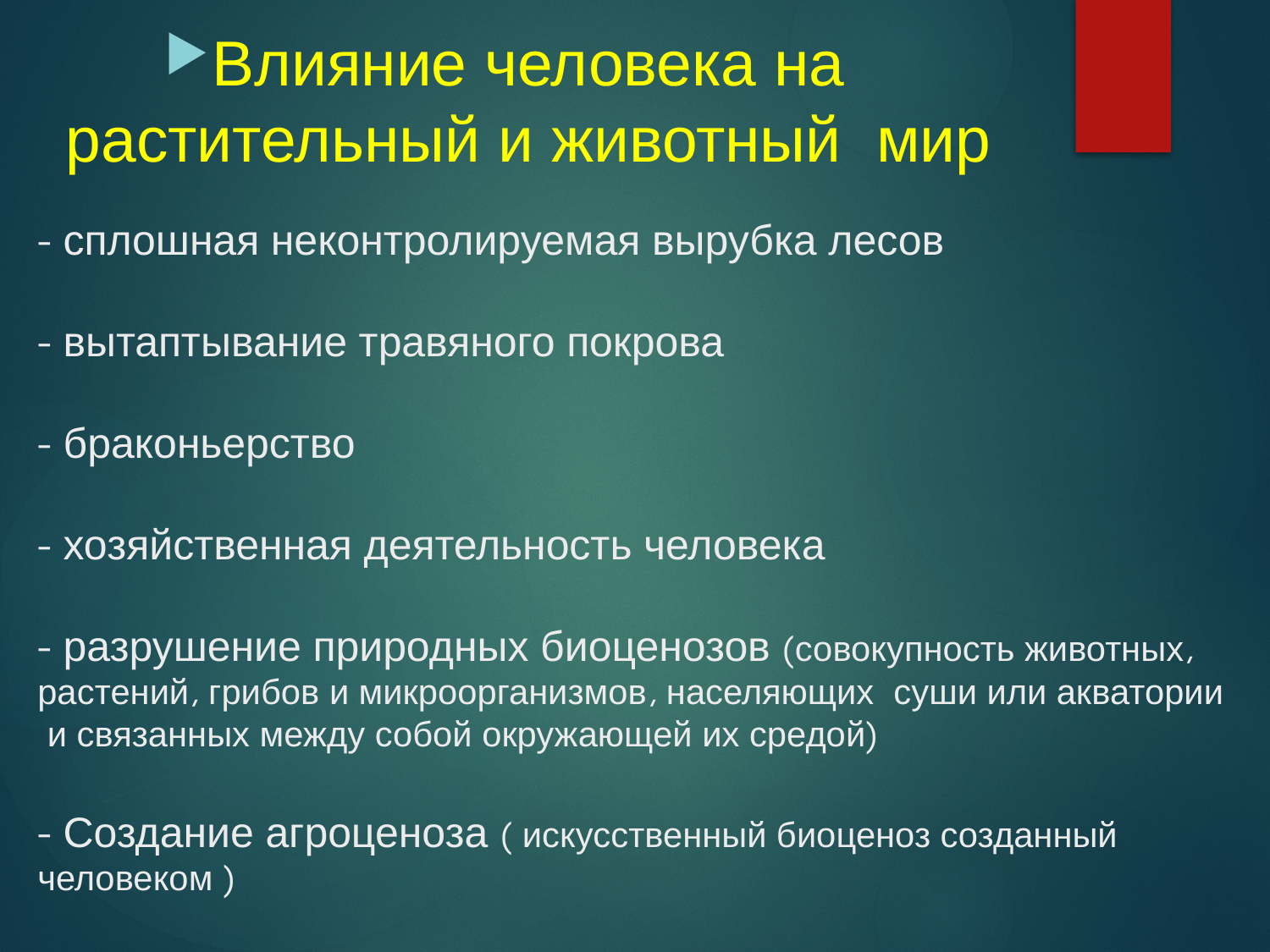

Влияние человека на растительный и животный  мир
# - сплошная неконтролируемая вырубка лесов - вытаптывание травяного покрова - браконьерство - хозяйственная деятельность человека - разрушение природных биоценозов (совокупность животных, растений, грибов и микроорганизмов, населяющих  суши или акватории  и связанных между собой окружающей их средой) - Создание агроценоза ( искусственный биоценоз созданный человеком )